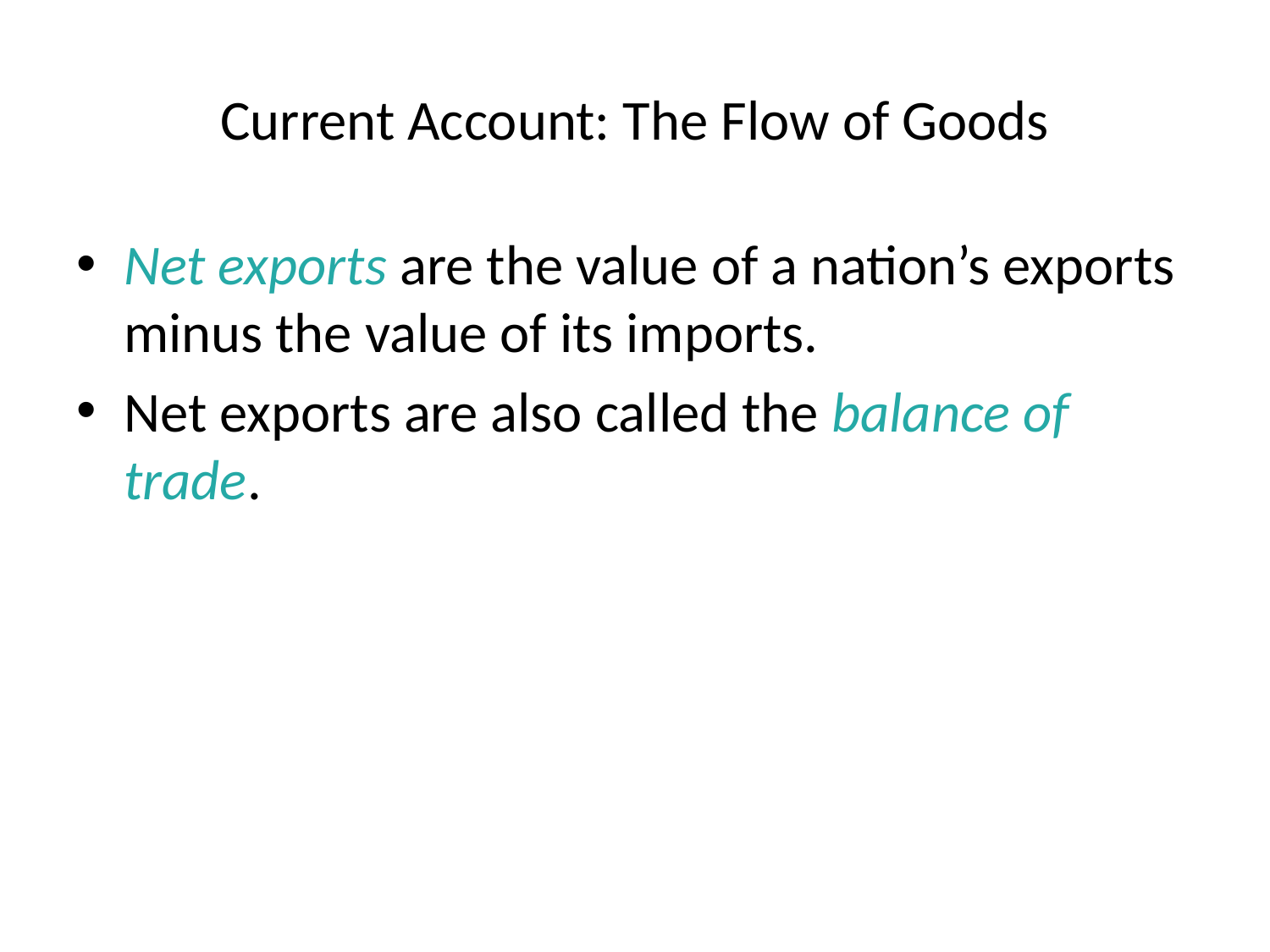

# Current Account: The Flow of Goods
Net exports are the value of a nation’s exports minus the value of its imports.
Net exports are also called the balance of trade.